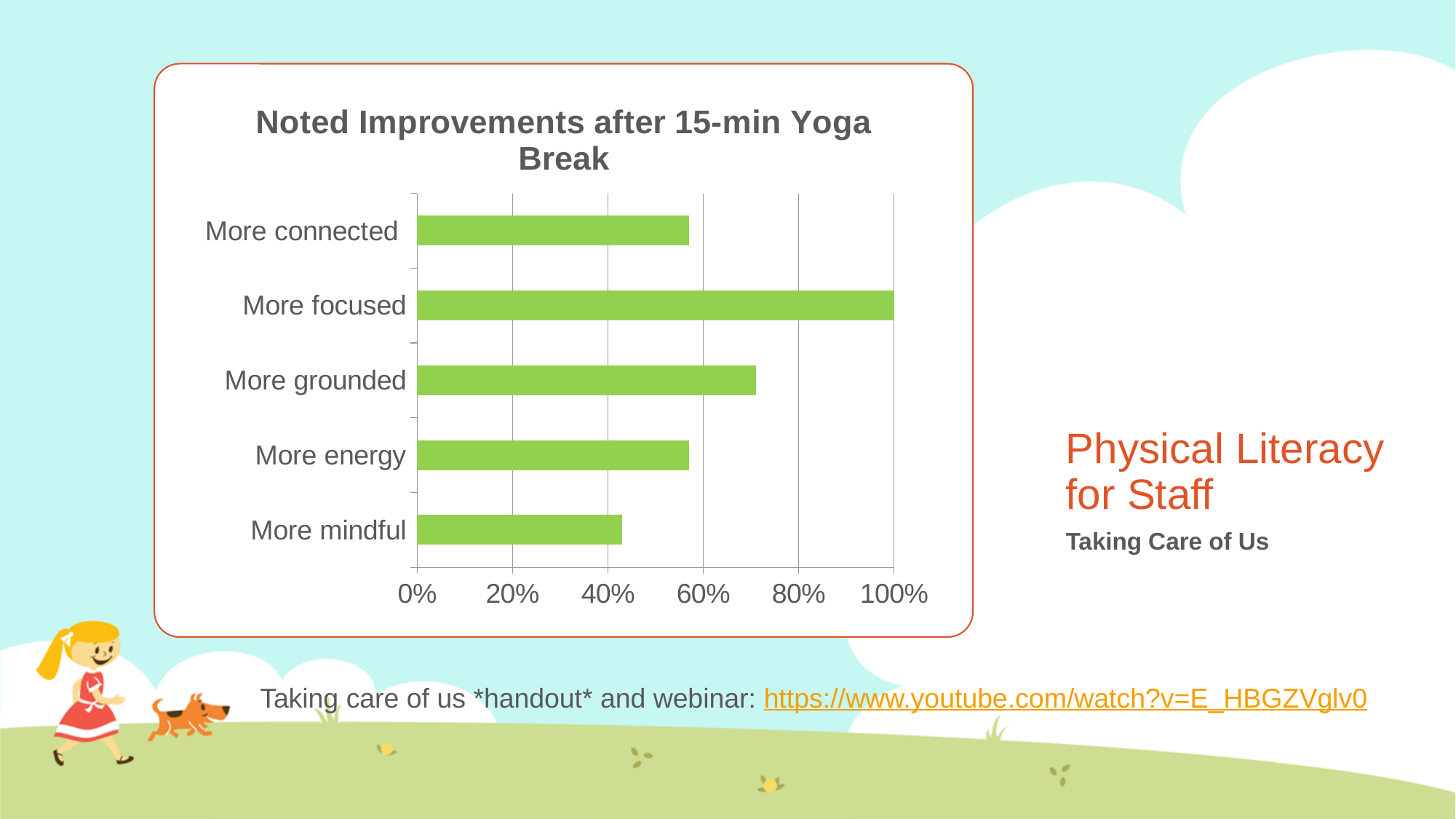

### Chart: Noted Improvements after 15-min Yoga Break

| Category | Series 1 |
|---|---|
| More mindful | 0.43000000000000005 |
| More energy | 0.57 |
| More grounded | 0.7100000000000001 |
| More focused | 1.0 |
| More connected  | 0.57 |
# Physical Literacy for Staff
Taking Care of Us
Taking care of us *handout* and webinar: https://www.youtube.com/watch?v=E_HBGZVglv0